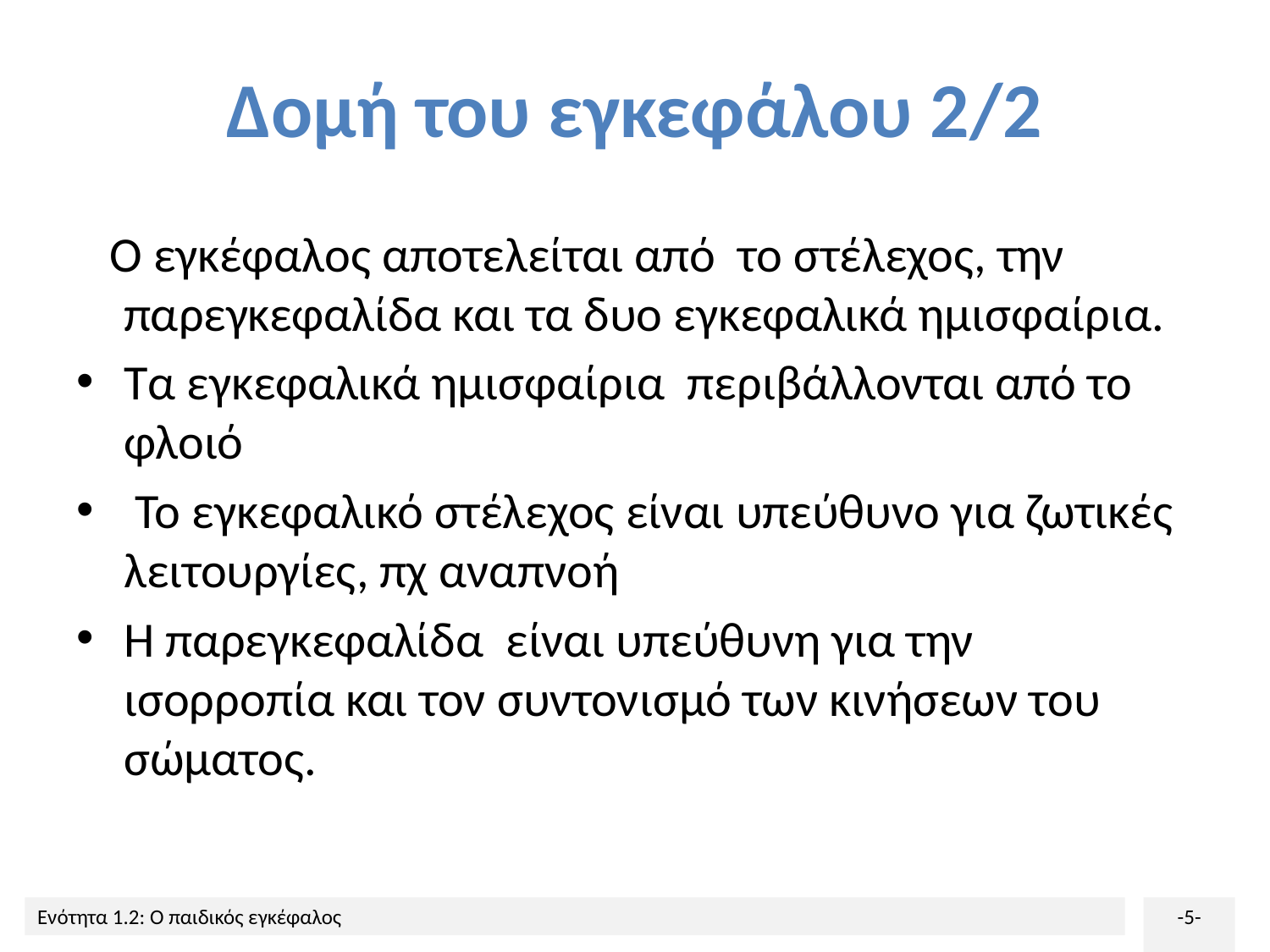

# Δομή του εγκεφάλου 2/2
   Ο εγκέφαλος αποτελείται από  το στέλεχος, την παρεγκεφαλίδα και τα δυο εγκεφαλικά ημισφαίρια.
Τα εγκεφαλικά ημισφαίρια  περιβάλλονται από το φλοιό
 Το εγκεφαλικό στέλεχος είναι υπεύθυνο για ζωτικές λειτουργίες, πχ αναπνοή
Η παρεγκεφαλίδα  είναι υπεύθυνη για την ισορροπία και τον συντονισμό των κινήσεων του σώματος.